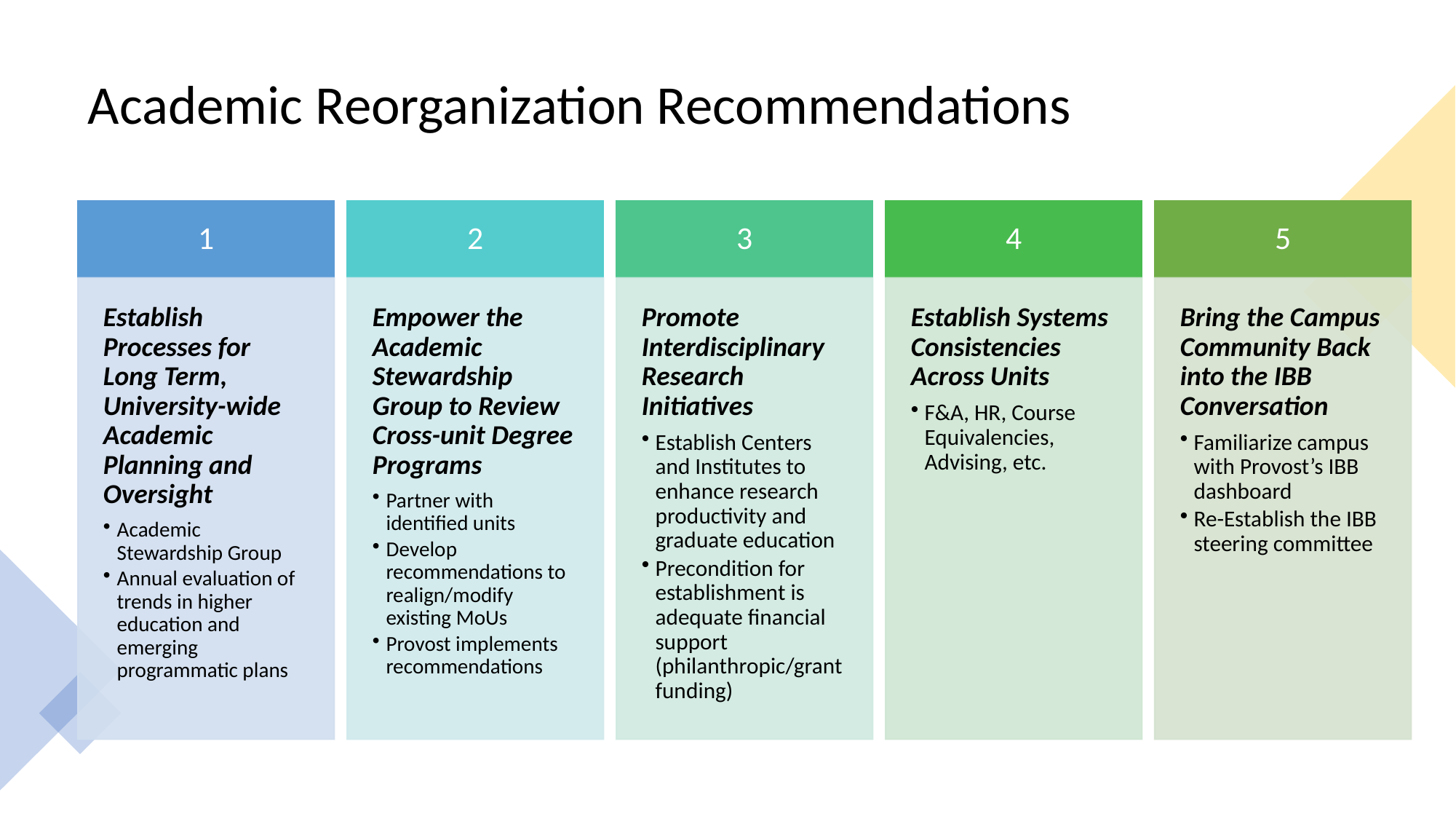

# Academic Reorganization Recommendations
1
Establish Processes for Long Term, University-wide Academic Planning and Oversight
Academic Stewardship Group
Annual evaluation of trends in higher education and emerging programmatic plans
2
Empower the Academic Stewardship Group to Review Cross-unit Degree Programs
Partner with identified units
Develop recommendations to realign/modify existing MoUs
Provost implements recommendations
3
Promote Interdisciplinary Research Initiatives
Establish Centers and Institutes to enhance research productivity and graduate education
Precondition for establishment is adequate financial support (philanthropic/grant funding)
4
Establish Systems Consistencies Across Units
F&A, HR, Course Equivalencies, Advising, etc.
5
Bring the Campus Community Back into the IBB Conversation
Familiarize campus with Provost’s IBB dashboard
Re-Establish the IBB steering committee